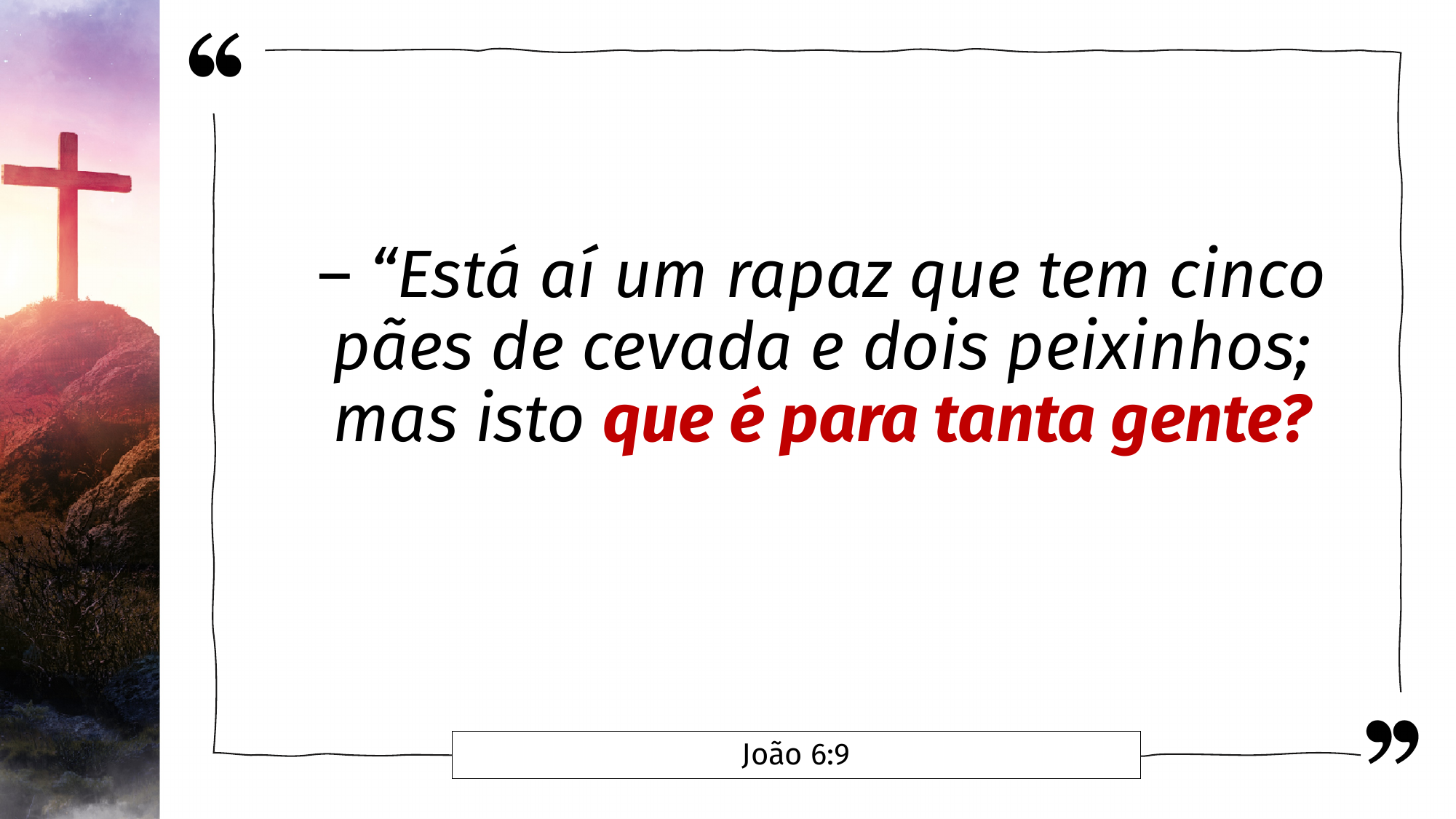

– “Está aí um rapaz que tem cinco pães de cevada e dois peixinhos; mas isto que é para tanta gente?

# João 6:9